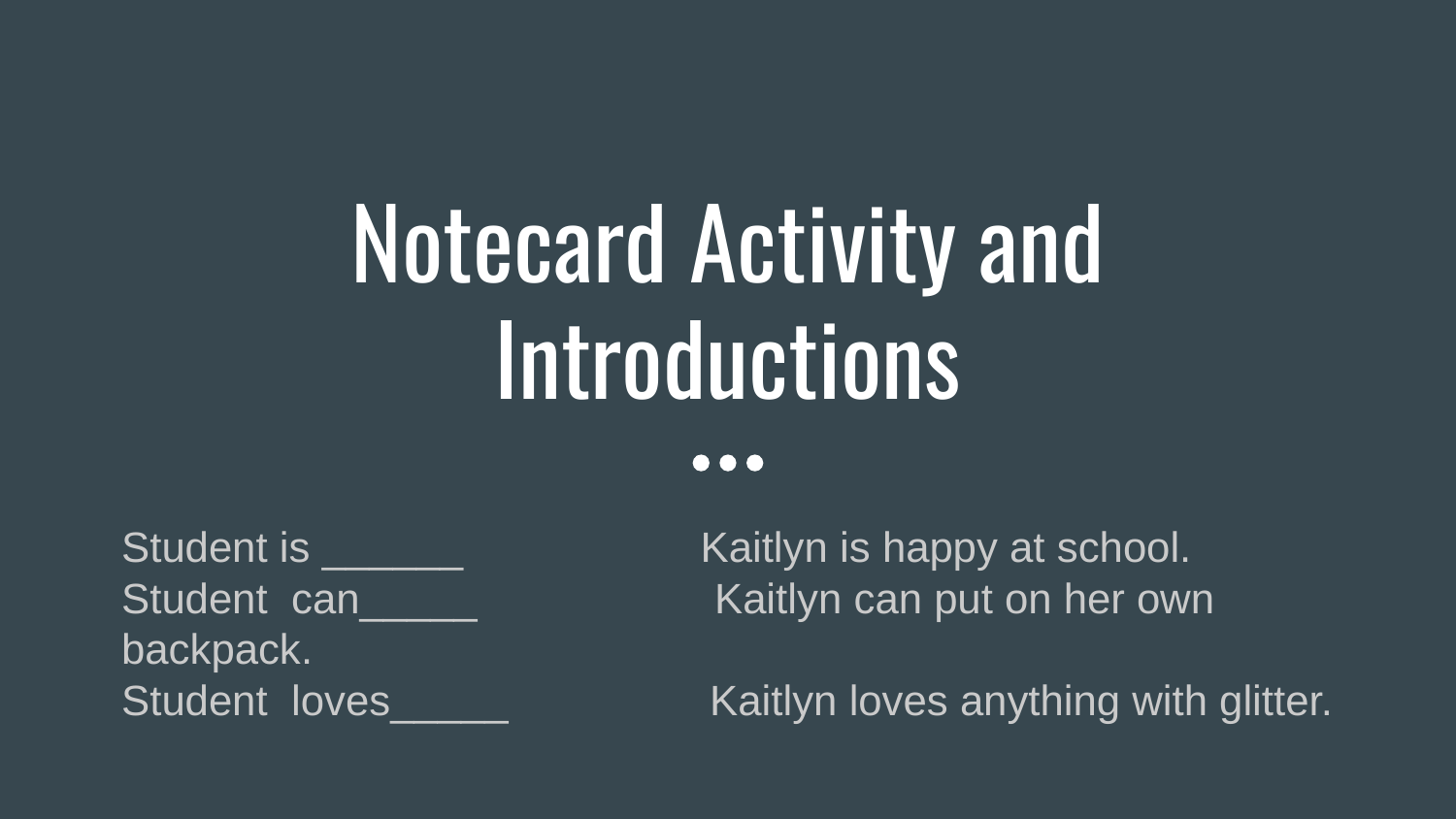

# Notecard Activity and Introductions
Student is ______                    Kaitlyn is happy at school.
Student  can_____                    Kaitlyn can put on her own backpack.
Student  loves_____                 Kaitlyn loves anything with glitter.